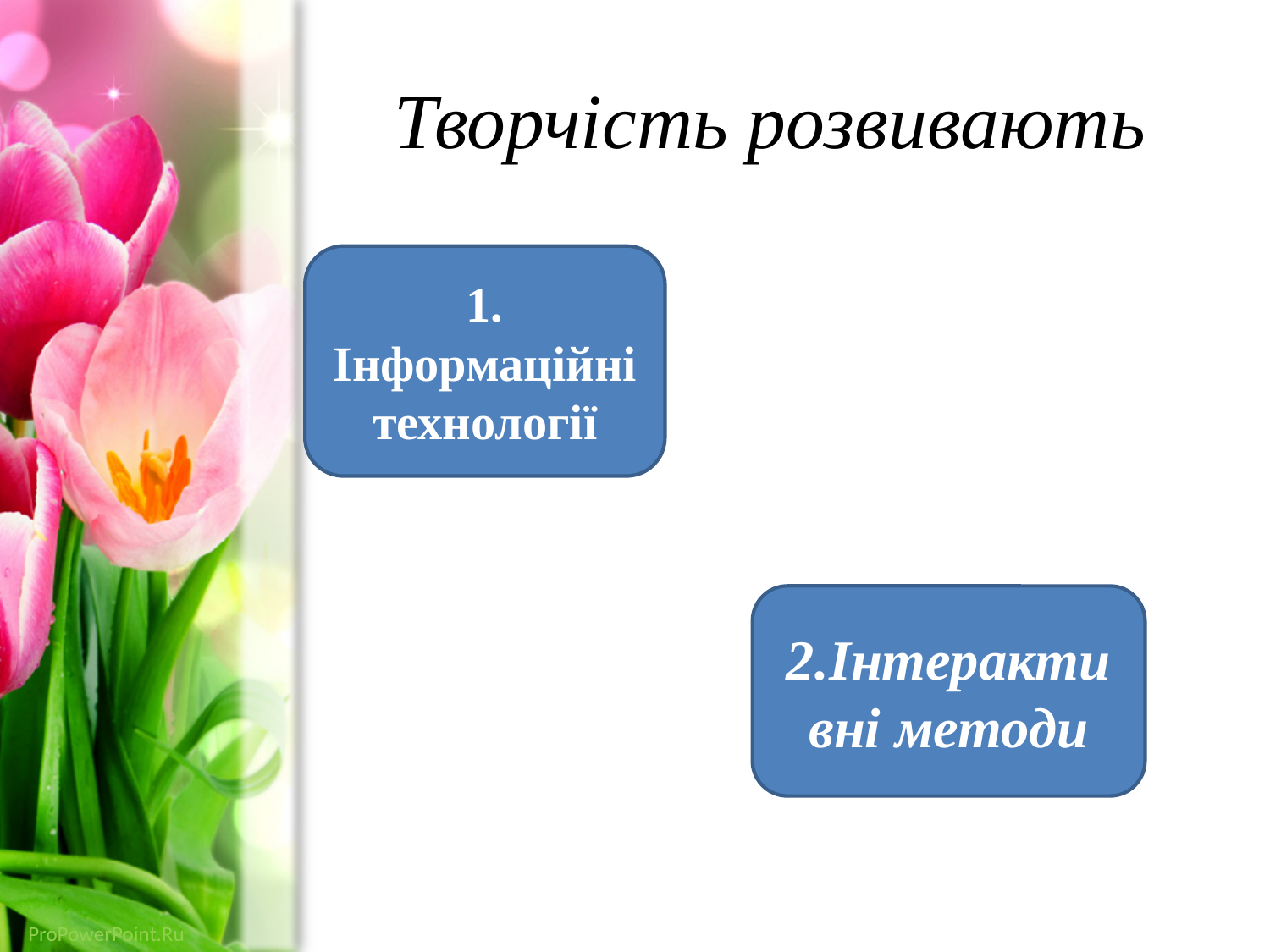

# Творчість розвивають

1. Інформаційні технології
2.Інтерактивні методи